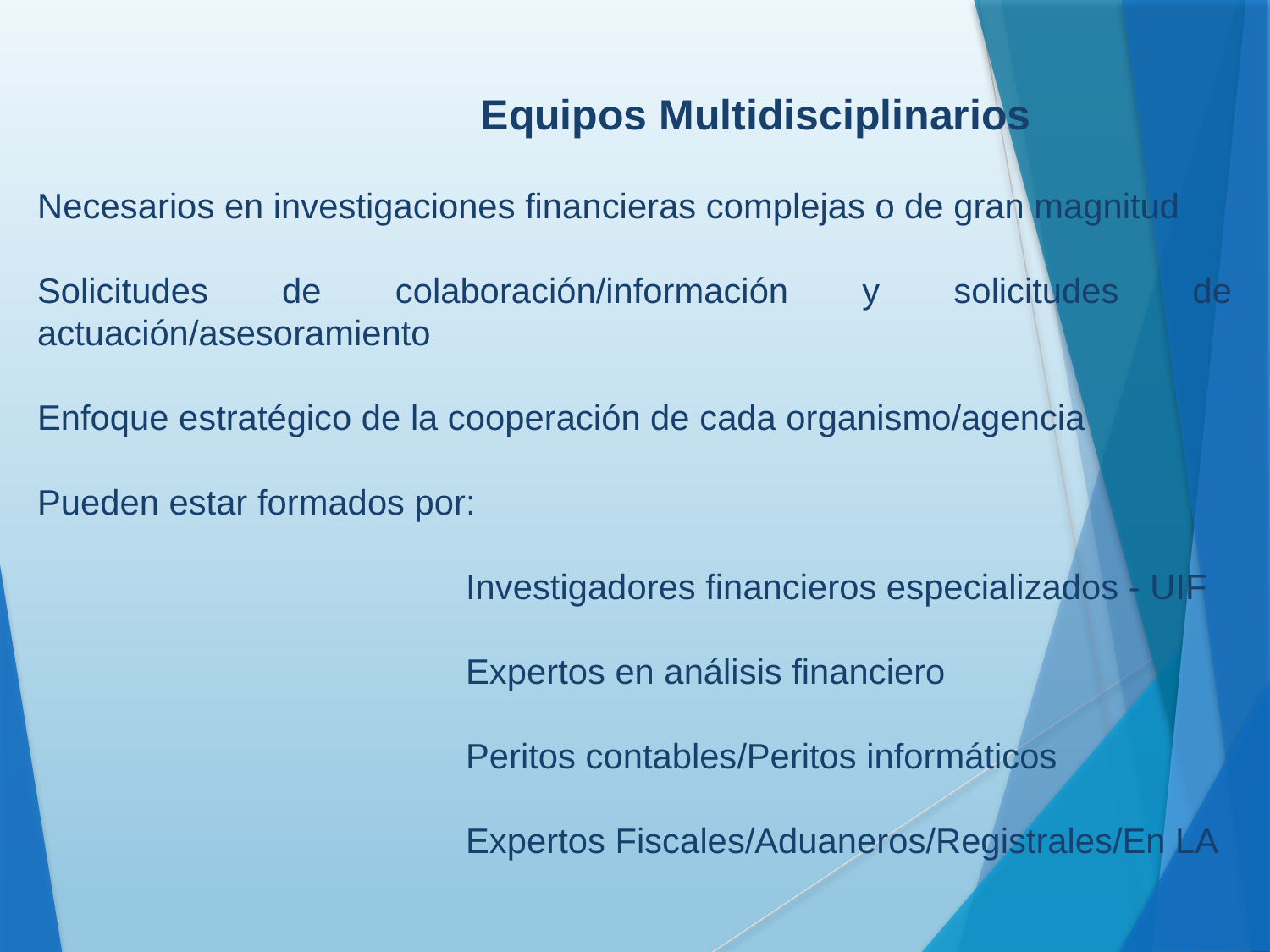

Equipos Multidisciplinarios

Necesarios en investigaciones financieras complejas o de gran magnitud

Solicitudes de colaboración/información y solicitudes de actuación/asesoramiento

Enfoque estratégico de la cooperación de cada organismo/agencia

Pueden estar formados por:

                                            Investigadores financieros especializados - UIF

                                            Expertos en análisis financiero

                                            Peritos contables/Peritos informáticos

                                            Expertos Fiscales/Aduaneros/Registrales/En LA